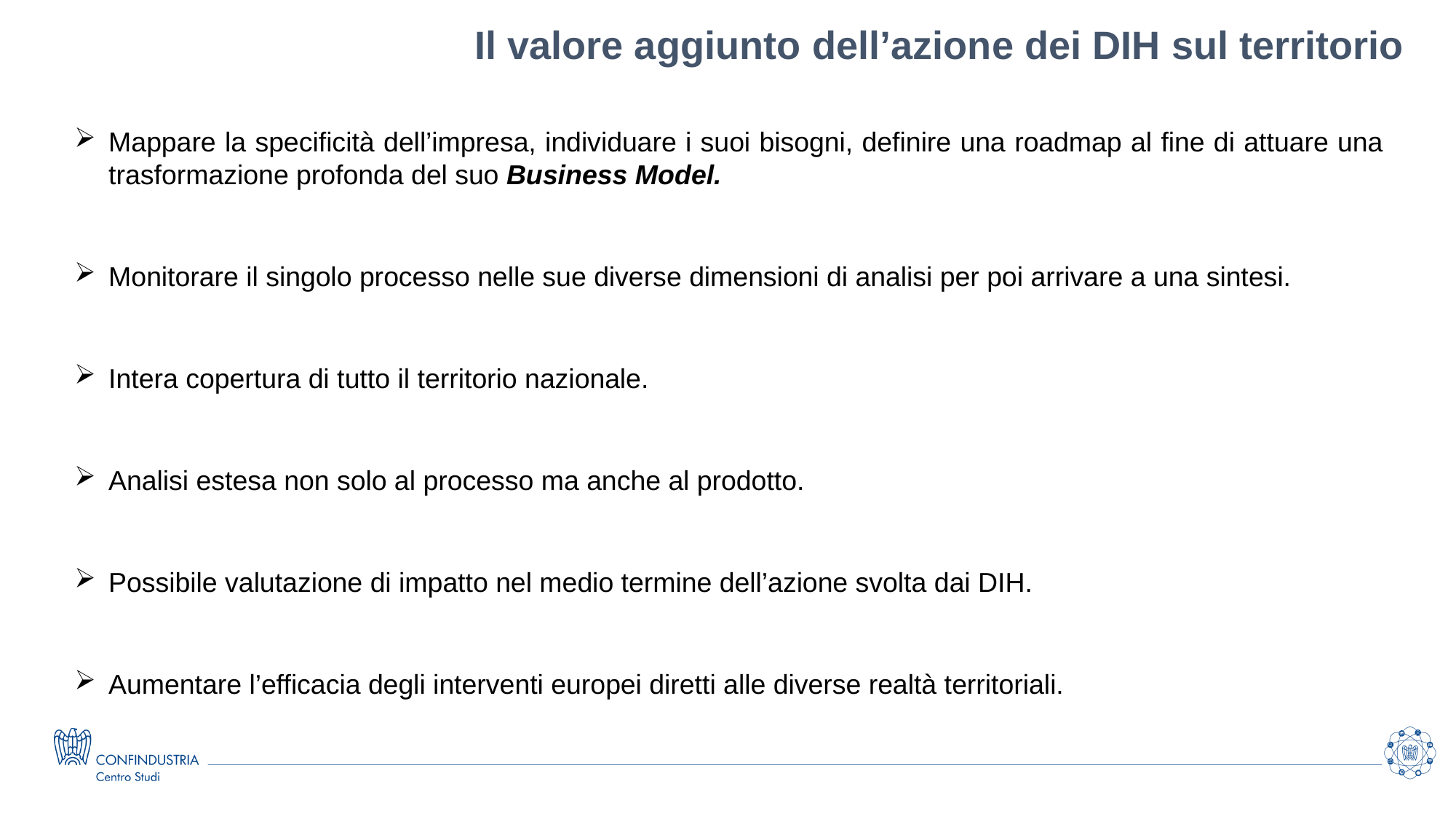

Il valore aggiunto dell’azione dei DIH sul territorio
Mappare la specificità dell’impresa, individuare i suoi bisogni, definire una roadmap al fine di attuare una trasformazione profonda del suo Business Model.

Monitorare il singolo processo nelle sue diverse dimensioni di analisi per poi arrivare a una sintesi.

Intera copertura di tutto il territorio nazionale.

Analisi estesa non solo al processo ma anche al prodotto.

Possibile valutazione di impatto nel medio termine dell’azione svolta dai DIH.

Aumentare l’efficacia degli interventi europei diretti alle diverse realtà territoriali.